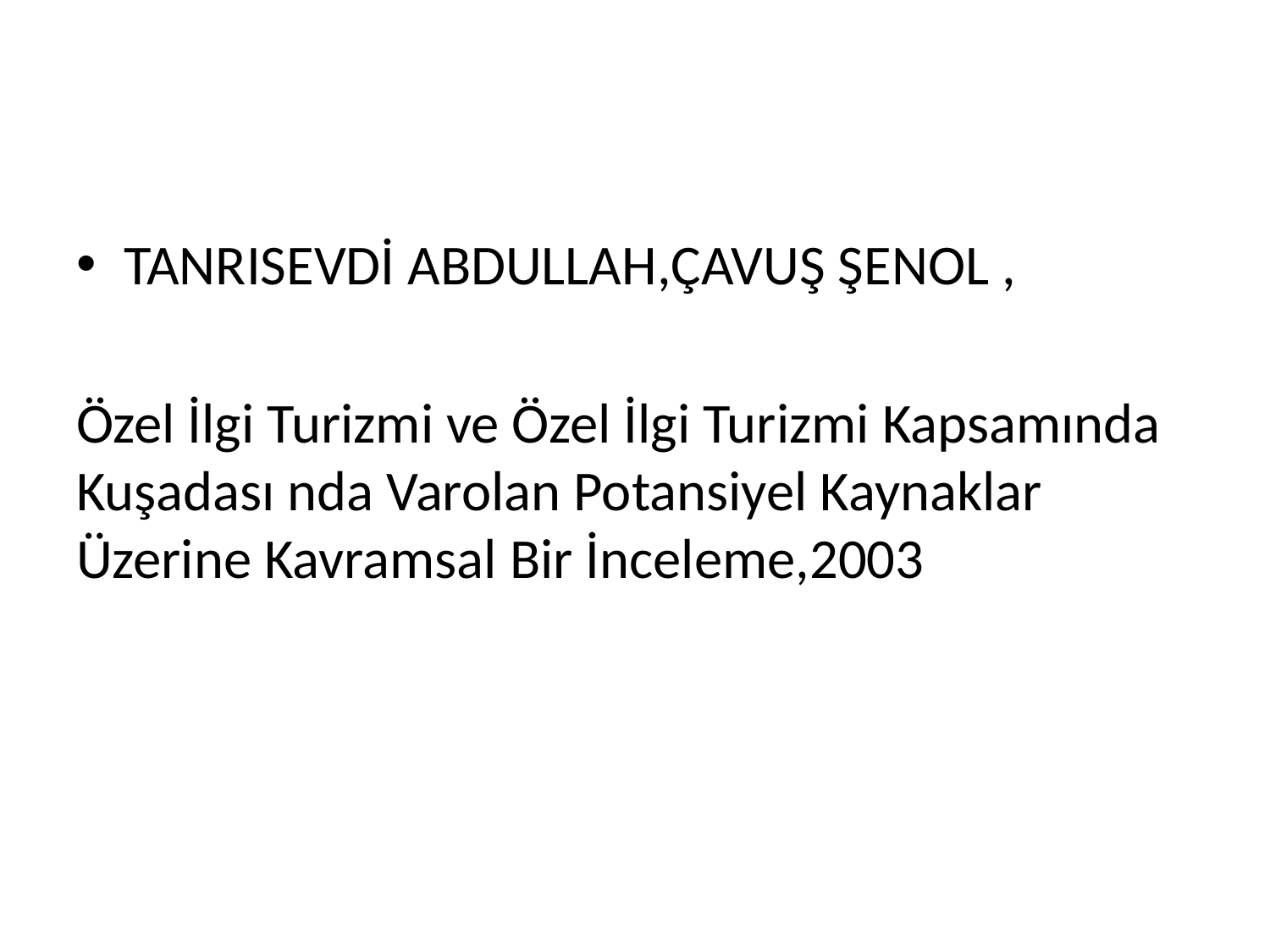

#
TANRISEVDİ ABDULLAH,ÇAVUŞ ŞENOL ,

Özel İlgi Turizmi ve Özel İlgi Turizmi Kapsamında Kuşadası nda Varolan Potansiyel Kaynaklar Üzerine Kavramsal Bir İnceleme,2003